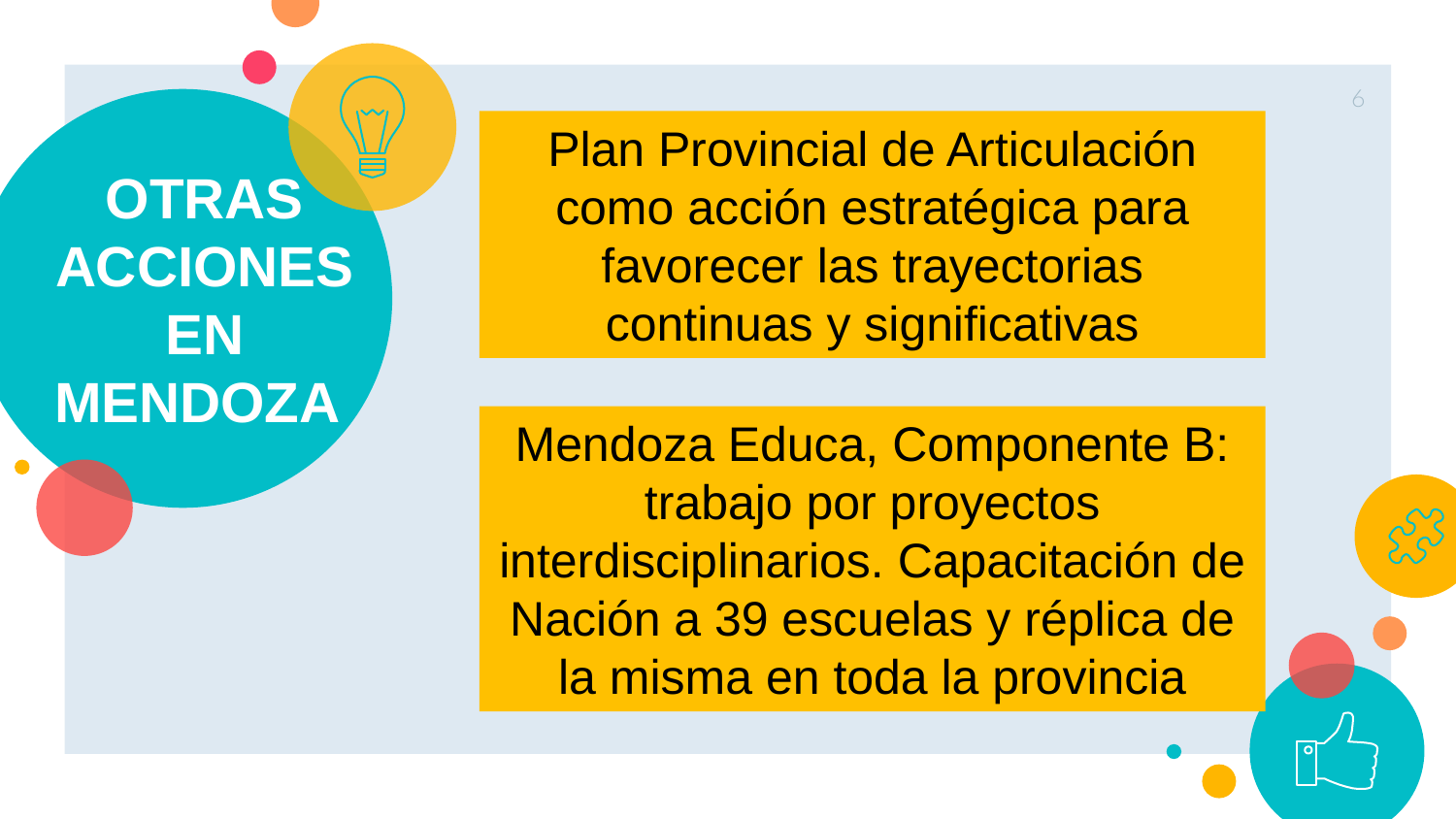

6
# OTRAS ACCIONES EN MENDOZA
Plan Provincial de Articulación como acción estratégica para favorecer las trayectorias continuas y significativas
Mendoza Educa, Componente B: trabajo por proyectos interdisciplinarios. Capacitación de Nación a 39 escuelas y réplica de la misma en toda la provincia